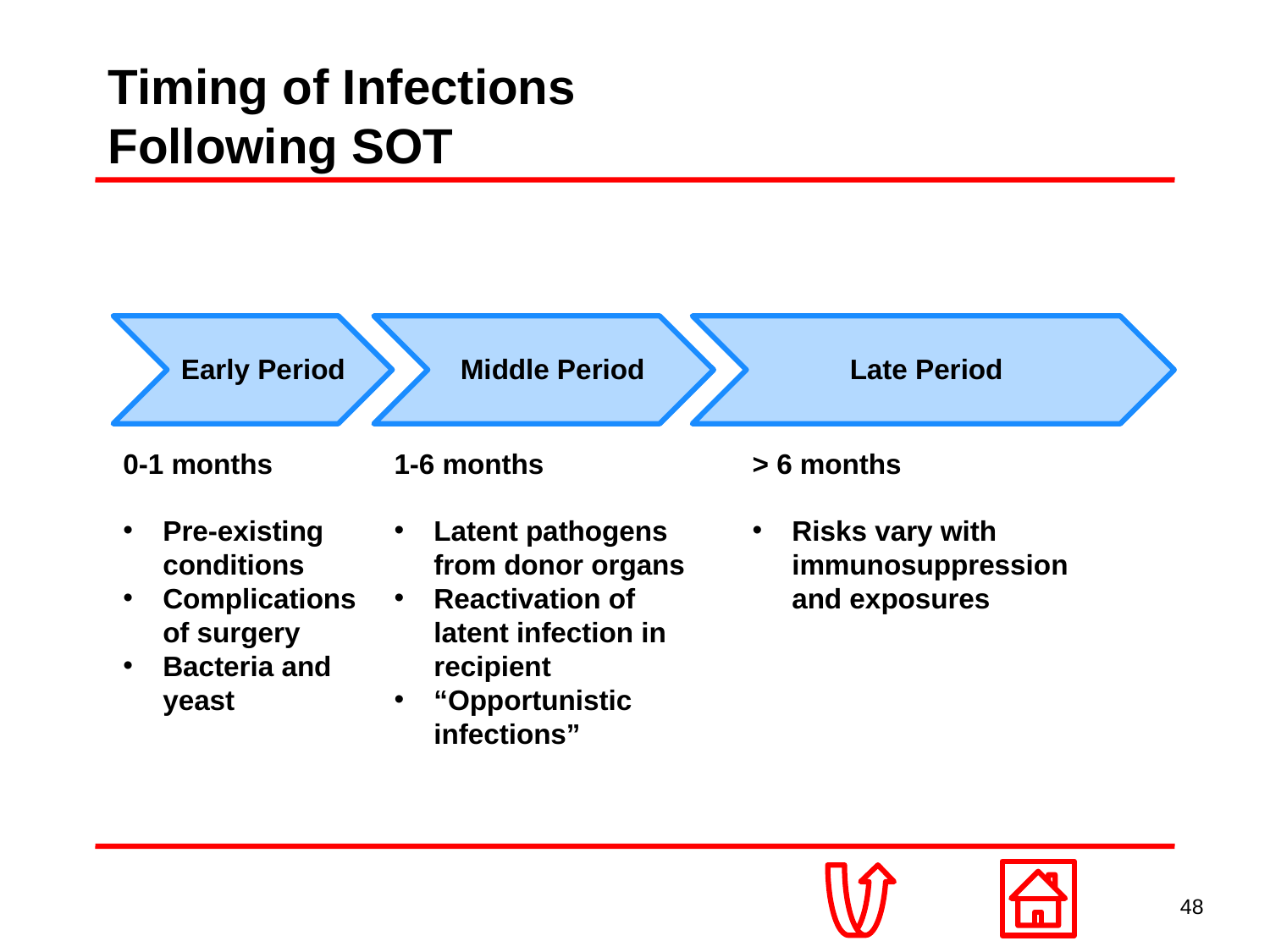

# Timing of Infections Following SOT

Early Period
Late Period
Middle Period
0-1 months

Pre-existing conditions
Complications of surgery
Bacteria and yeast
1-6 months

Latent pathogens from donor organs
Reactivation of latent infection in recipient
“Opportunistic infections”
> 6 months

Risks vary with immunosuppression and exposures

48